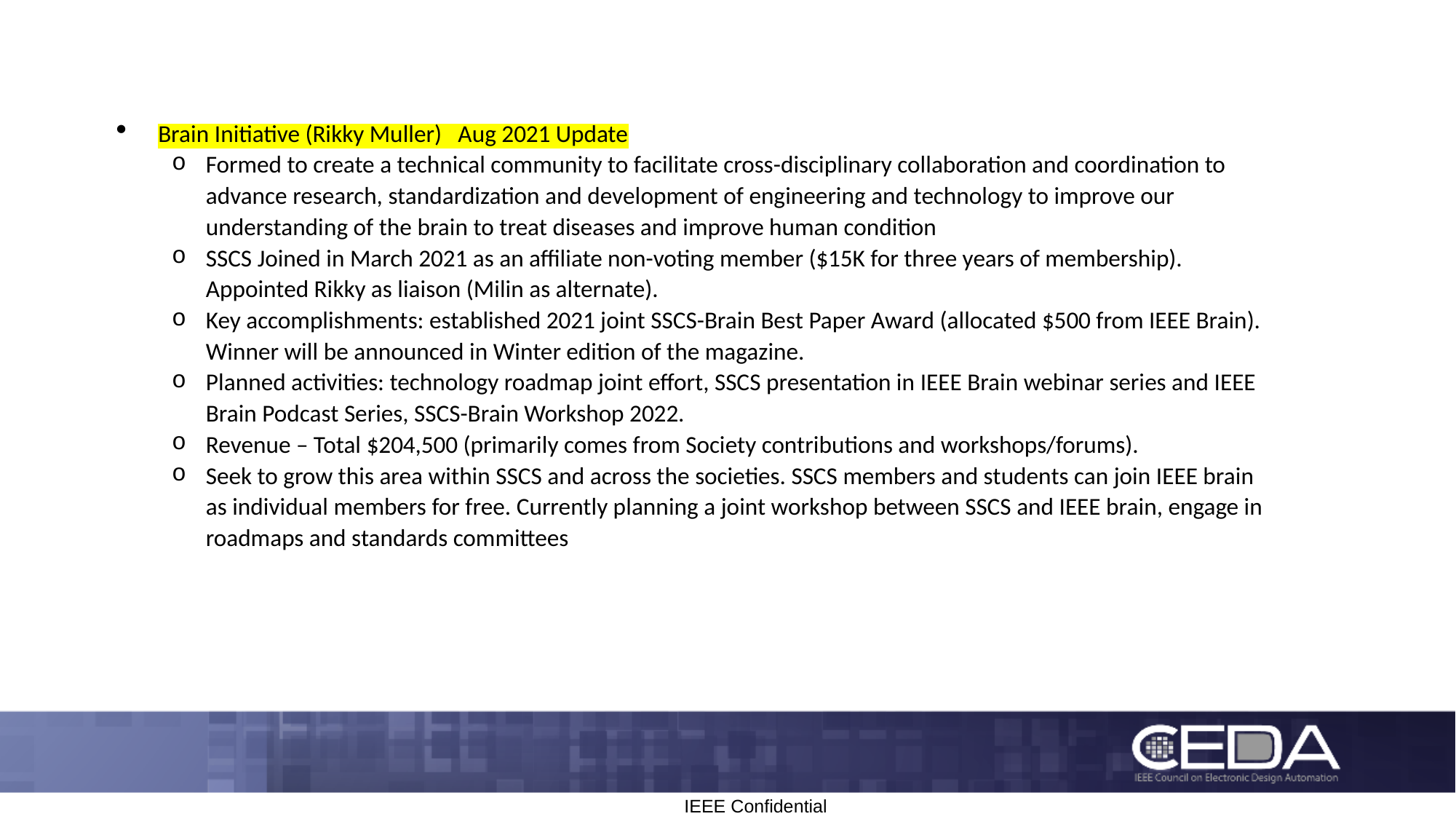

# Backup
Brain Initiative (Rikky Muller)   Aug 2021 Update
Formed to create a technical community to facilitate cross-disciplinary collaboration and coordination to advance research, standardization and development of engineering and technology to improve our understanding of the brain to treat diseases and improve human condition
SSCS Joined in March 2021 as an affiliate non-voting member ($15K for three years of membership). Appointed Rikky as liaison (Milin as alternate).
Key accomplishments: established 2021 joint SSCS-Brain Best Paper Award (allocated $500 from IEEE Brain). Winner will be announced in Winter edition of the magazine.
Planned activities: technology roadmap joint effort, SSCS presentation in IEEE Brain webinar series and IEEE Brain Podcast Series, SSCS-Brain Workshop 2022.
Revenue – Total $204,500 (primarily comes from Society contributions and workshops/forums).
Seek to grow this area within SSCS and across the societies. SSCS members and students can join IEEE brain as individual members for free. Currently planning a joint workshop between SSCS and IEEE brain, engage in roadmaps and standards committees

IEEE Confidential